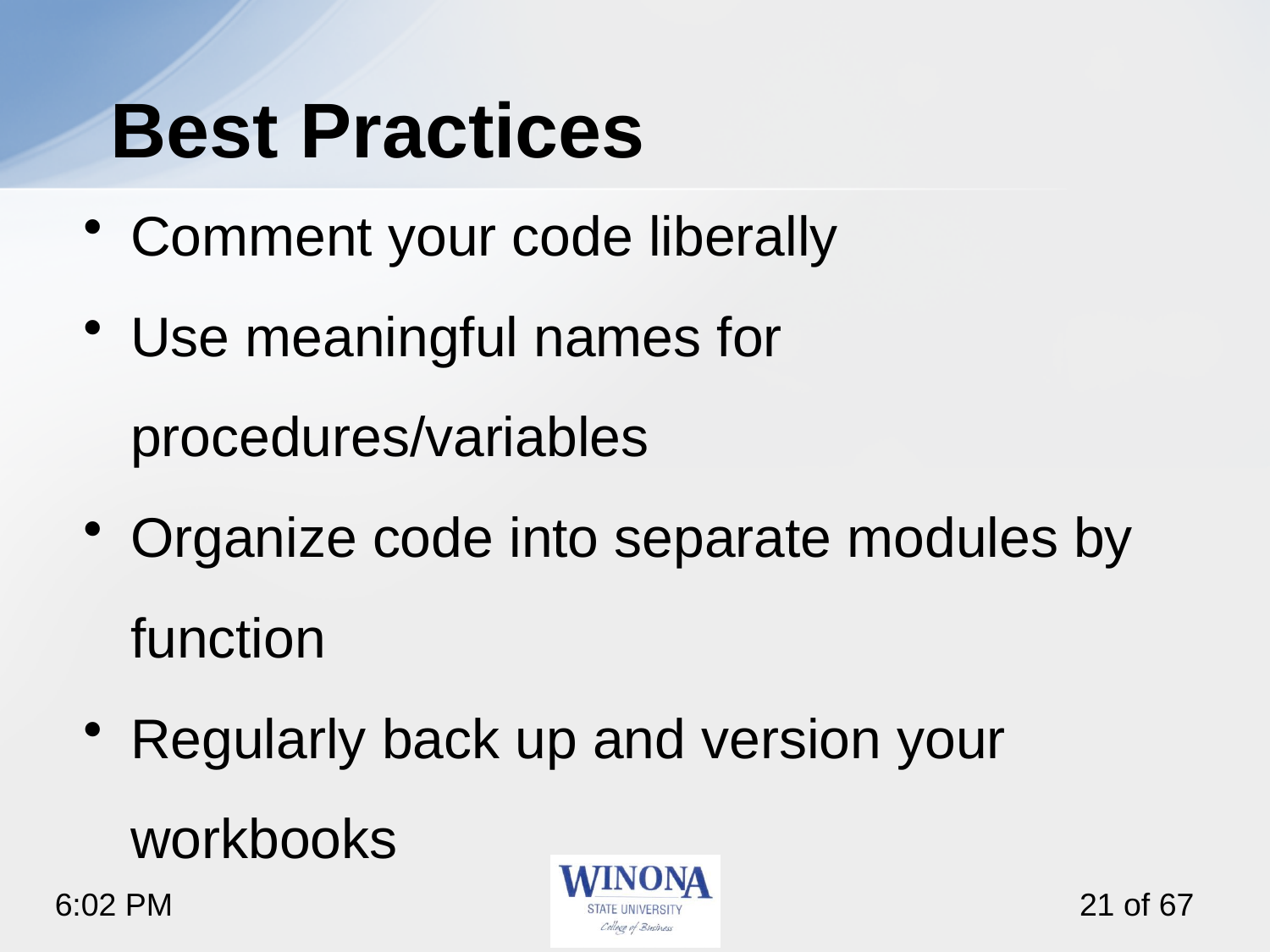

# Best Practices
Comment your code liberally
Use meaningful names for procedures/variables
Organize code into separate modules by function
Regularly back up and version your workbooks